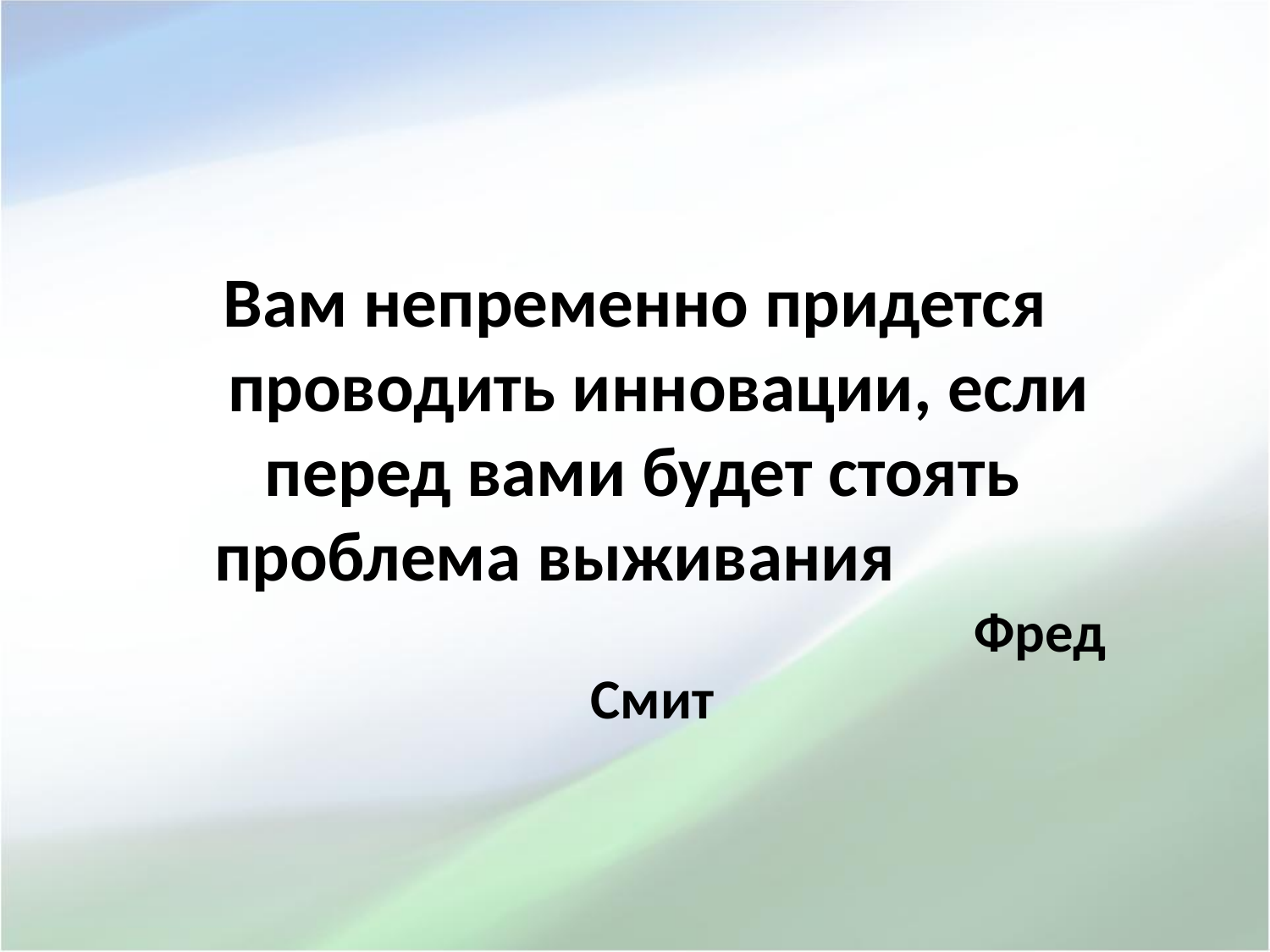

#

Вам непременно придется проводить инновации, если перед вами будет стоять   проблема выживания 								Фред Смит